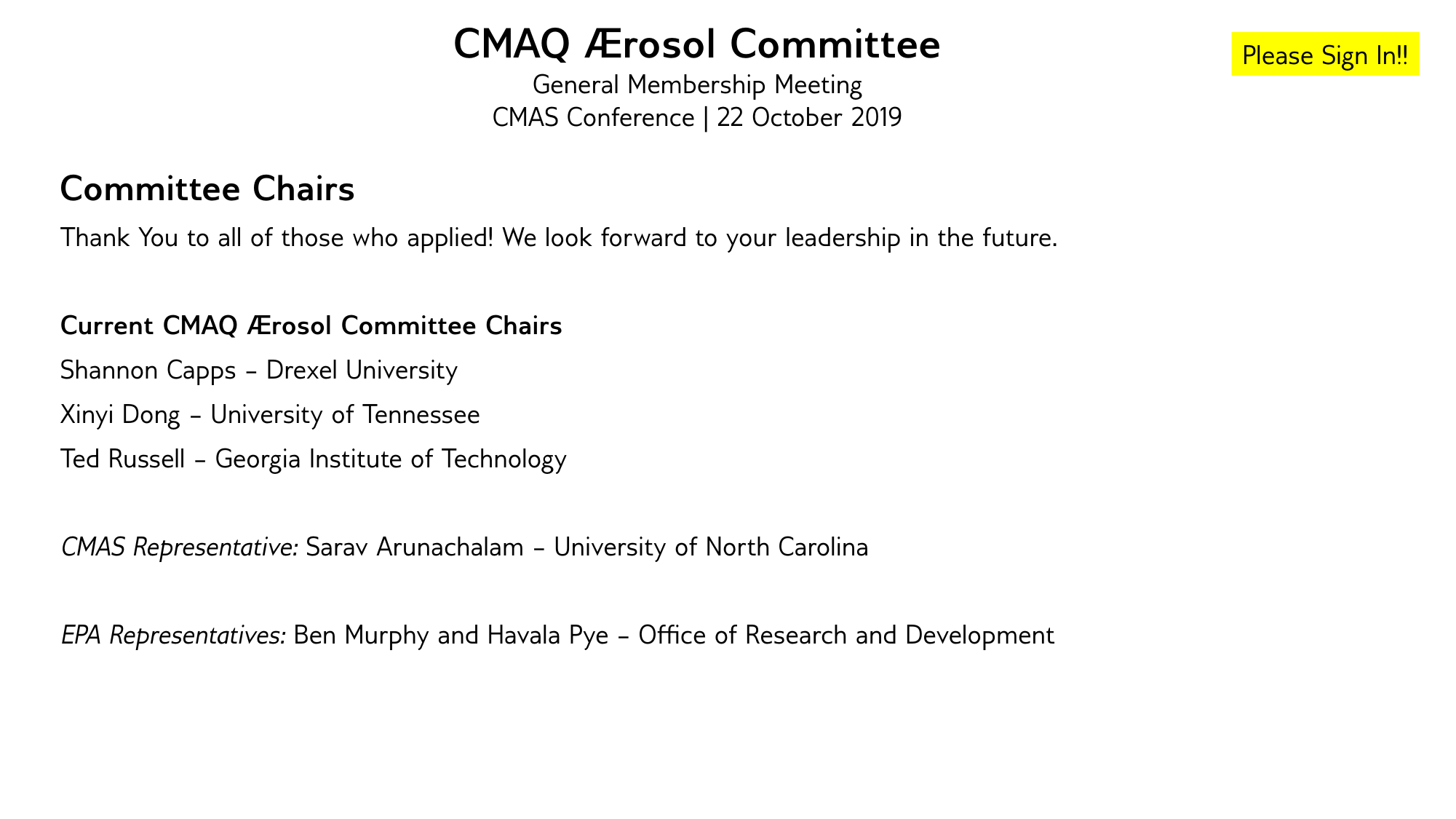

CMAQ Aerosol Committee
General Membership Meeting
CMAS Conference | 22 October 2019
Please Sign In!!
Committee Chairs
Thank You to all of those who applied! We look forward to your leadership in the future.

Current CMAQ Aerosol Committee Chairs
Shannon Capps – Drexel University
Xinyi Dong – University of Tennessee
Ted Russell – Georgia Institute of Technology

CMAS Representative: Sarav Arunachalam – University of North Carolina

EPA Representatives: Ben Murphy and Havala Pye – Office of Research and Development